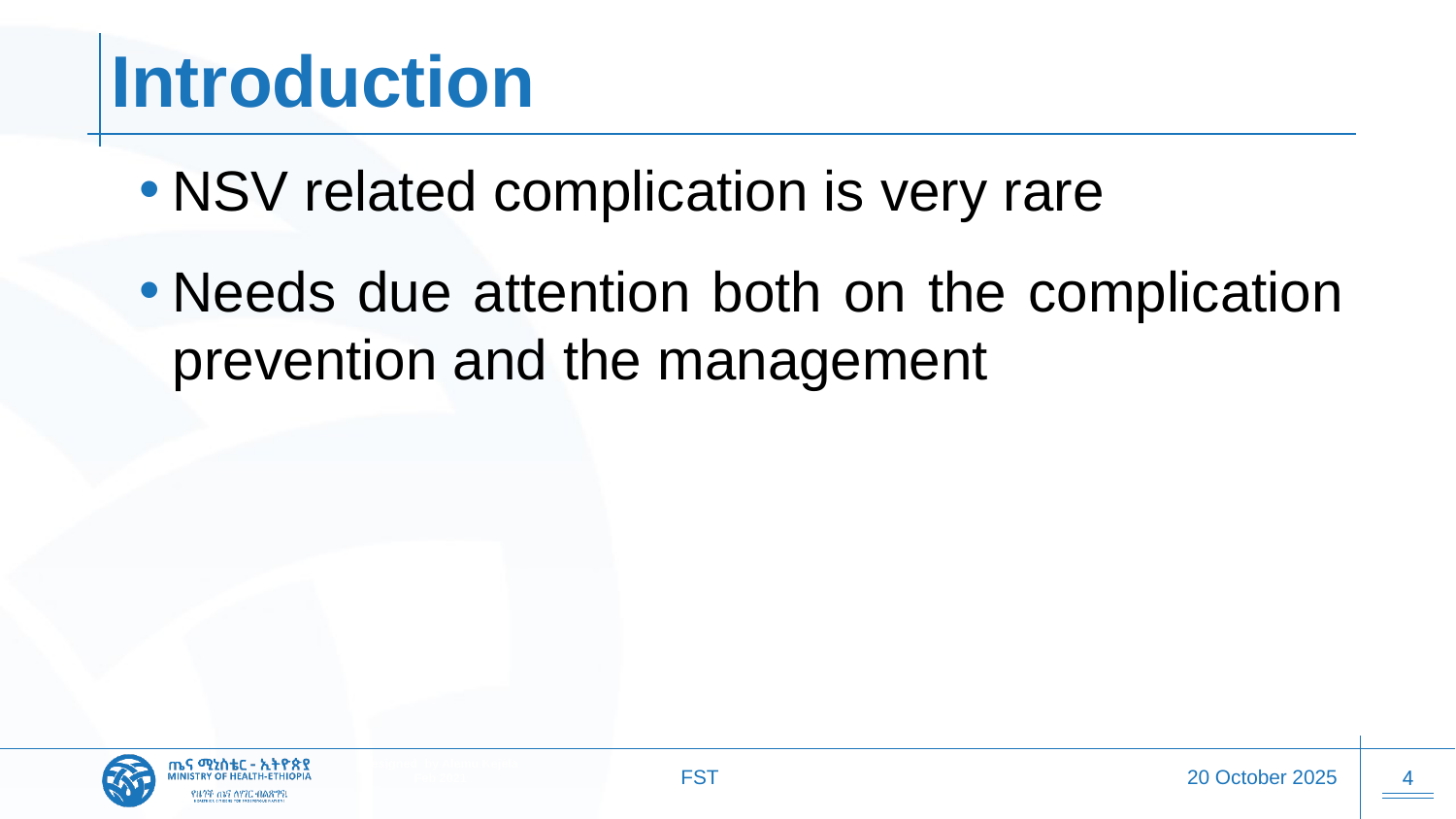

# Introduction
NSV related complication is very rare
Needs due attention both on the complication prevention and the management

FST
20 October 2025
4